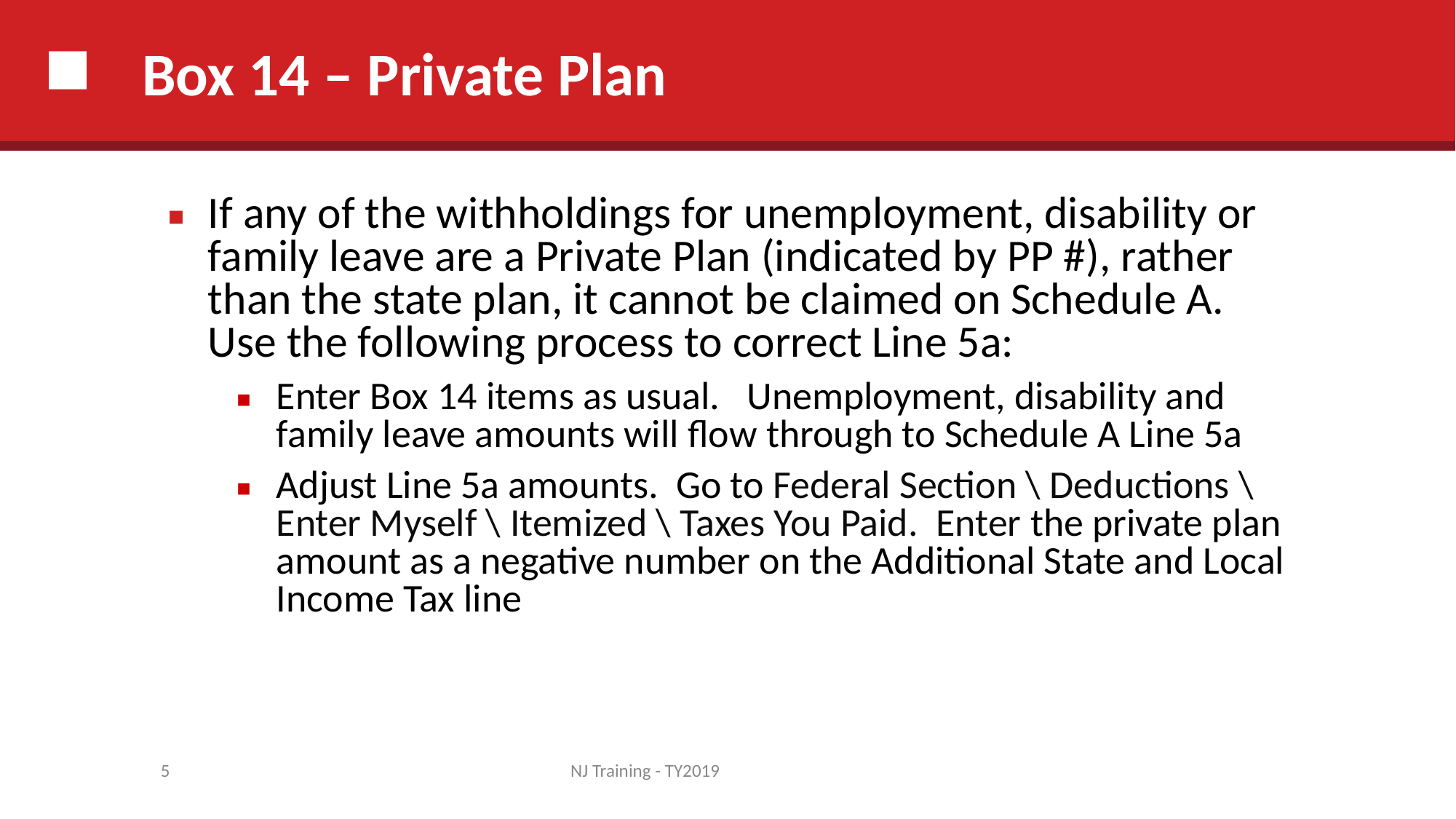

# Box 14 – Private Plan
If any of the withholdings for unemployment, disability or family leave are a Private Plan (indicated by PP #), rather than the state plan, it cannot be claimed on Schedule A.  Use the following process to correct Line 5a:
Enter Box 14 items as usual.   Unemployment, disability and family leave amounts will flow through to Schedule A Line 5a
Adjust Line 5a amounts.  Go to Federal Section \ Deductions \ Enter Myself \ Itemized \ Taxes You Paid.  Enter the private plan amount as a negative number on the Additional State and Local Income Tax line

5
NJ Training - TY2019